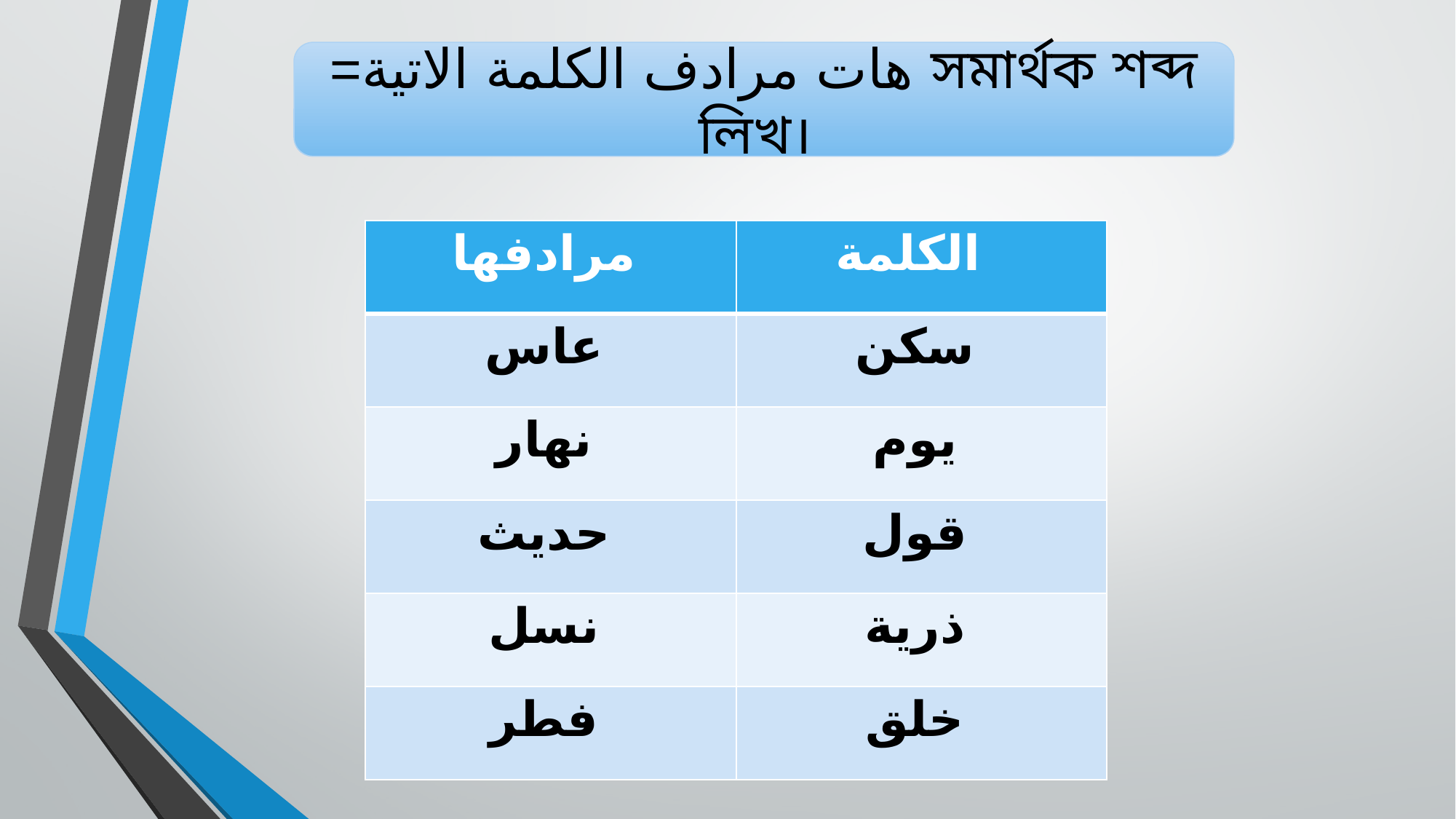

=هات مرادف الكلمة الاتية সমার্থক শব্দ লিখ।
| مرادفها | الكلمة |
| --- | --- |
| عاس | سكن |
| نهار | يوم |
| حديث | قول |
| نسل | ذرية |
| فطر | خلق |